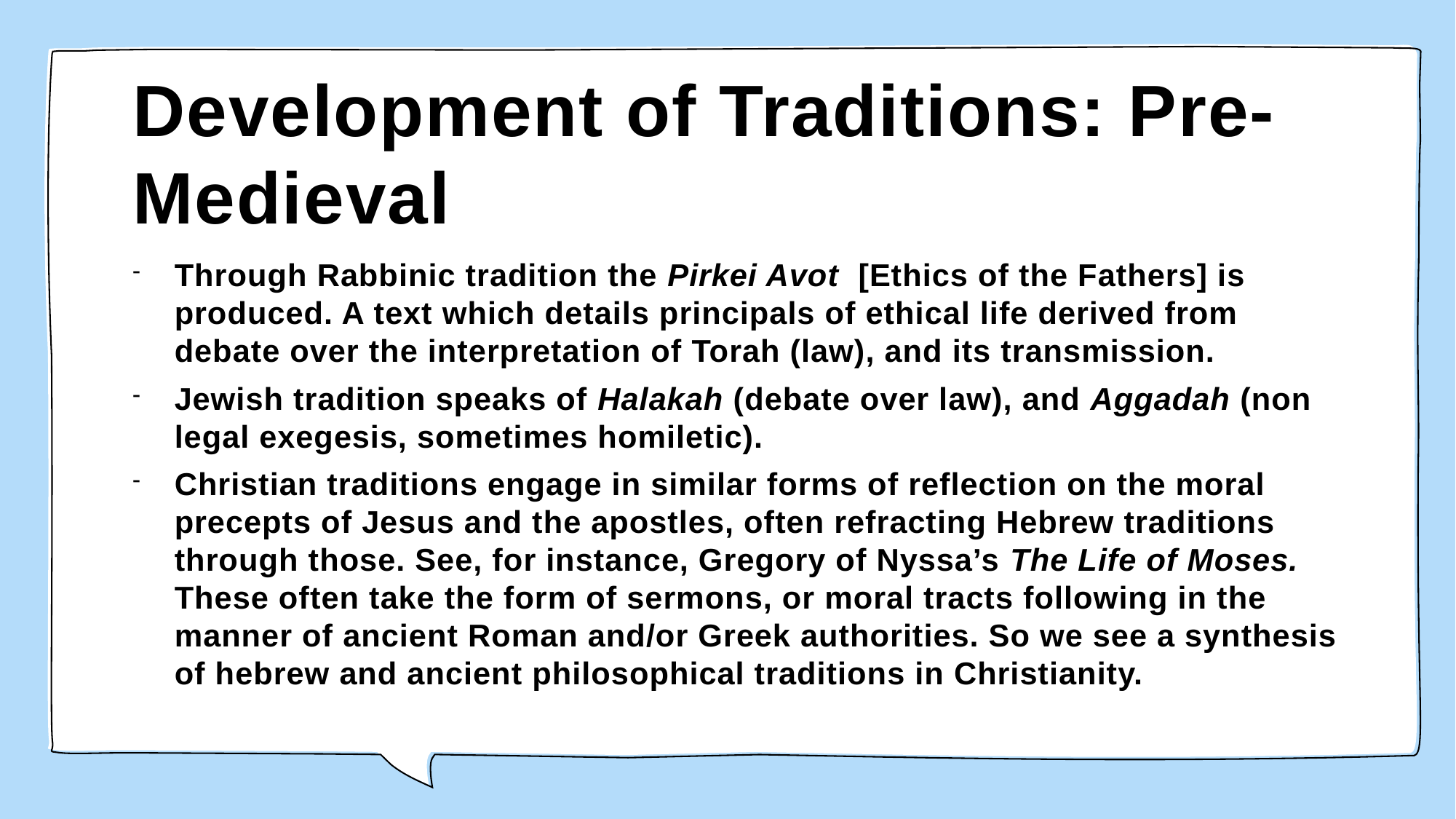

# Development of Traditions: Pre-Medieval
Through Rabbinic tradition the Pirkei Avot  [Ethics of the Fathers] is produced. A text which details principals of ethical life derived from debate over the interpretation of Torah (law), and its transmission.
Jewish tradition speaks of Halakah (debate over law), and Aggadah (non legal exegesis, sometimes homiletic).
Christian traditions engage in similar forms of reflection on the moral precepts of Jesus and the apostles, often refracting Hebrew traditions through those. See, for instance, Gregory of Nyssa’s The Life of Moses. These often take the form of sermons, or moral tracts following in the manner of ancient Roman and/or Greek authorities. So we see a synthesis of hebrew and ancient philosophical traditions in Christianity.